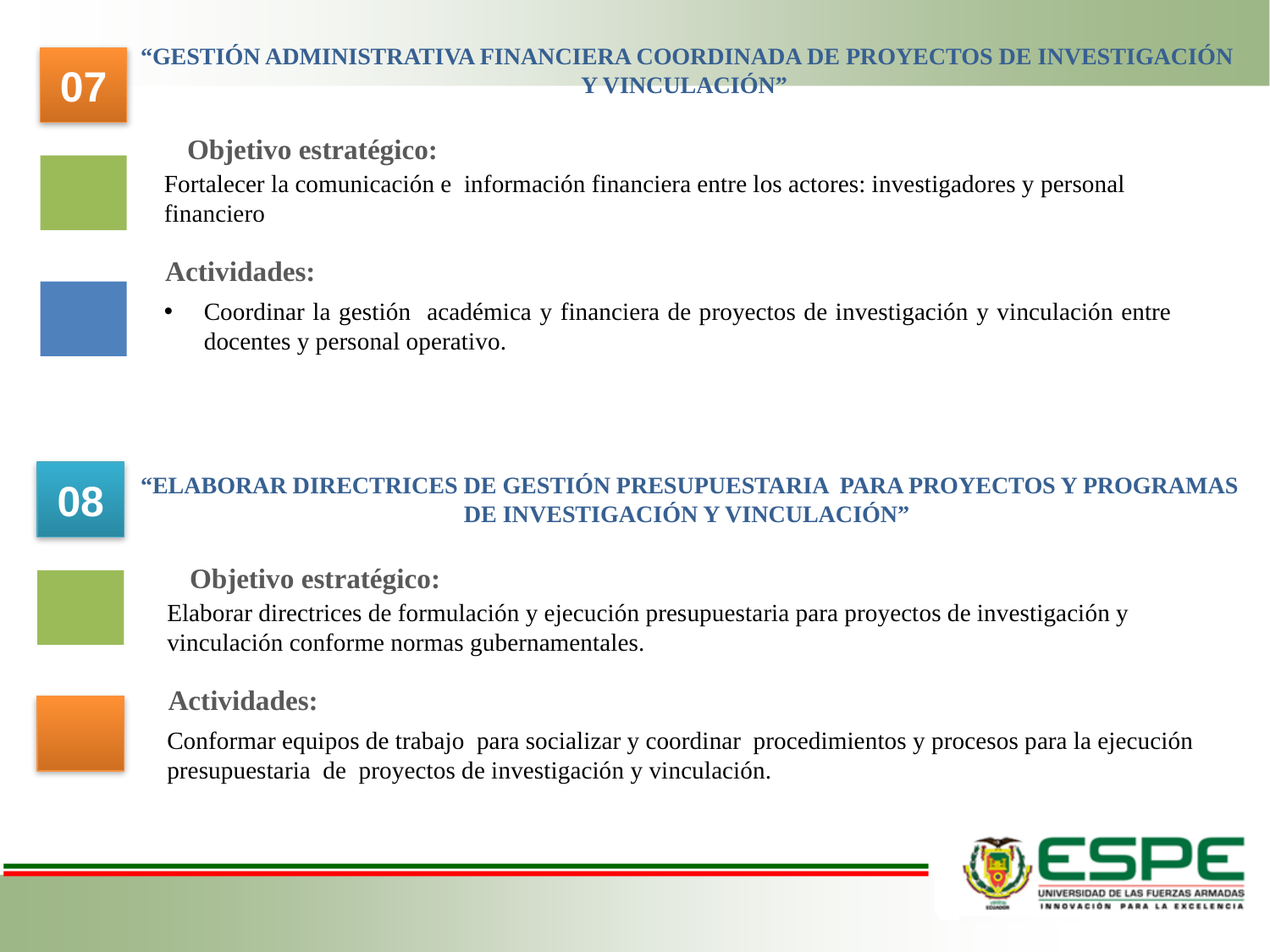

“Gestión administrativa financiera coordinada de proyectos de investigación y vinculación”
Objetivo estratégico:
Fortalecer la comunicación e  información financiera entre los actores: investigadores y personal financiero
Actividades:

Coordinar la gestión  académica y financiera de proyectos de investigación y vinculación entre docentes y personal operativo.
07

08
“Elaborar directrices de gestión presupuestaria  para proyectos y programas de investigación y vinculación”
Objetivo estratégico:
Elaborar directrices de formulación y ejecución presupuestaria para proyectos de investigación y vinculación conforme normas gubernamentales.
Actividades:

Conformar equipos de trabajo  para socializar y coordinar  procedimientos y procesos para la ejecución presupuestaria  de  proyectos de investigación y vinculación.